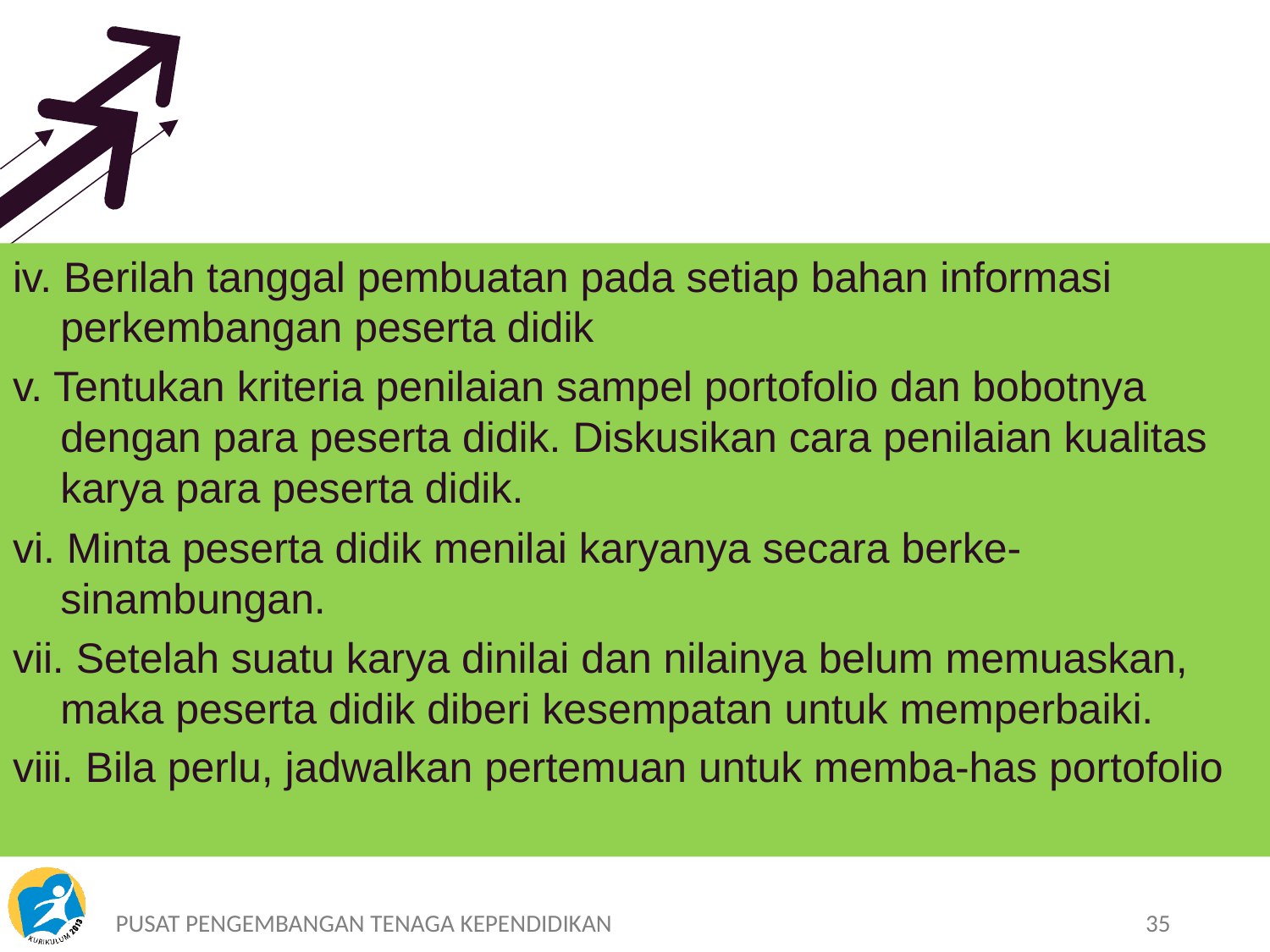

iv. Berilah tanggal pembuatan pada setiap bahan informasi perkembangan peserta didik
v. Tentukan kriteria penilaian sampel portofolio dan bobotnya dengan para peserta didik. Diskusikan cara penilaian kualitas karya para peserta didik.
vi. Minta peserta didik menilai karyanya secara berke-sinambungan.
vii. Setelah suatu karya dinilai dan nilainya belum memuaskan, maka peserta didik diberi kesempatan untuk memperbaiki.
viii. Bila perlu, jadwalkan pertemuan untuk memba-has portofolio